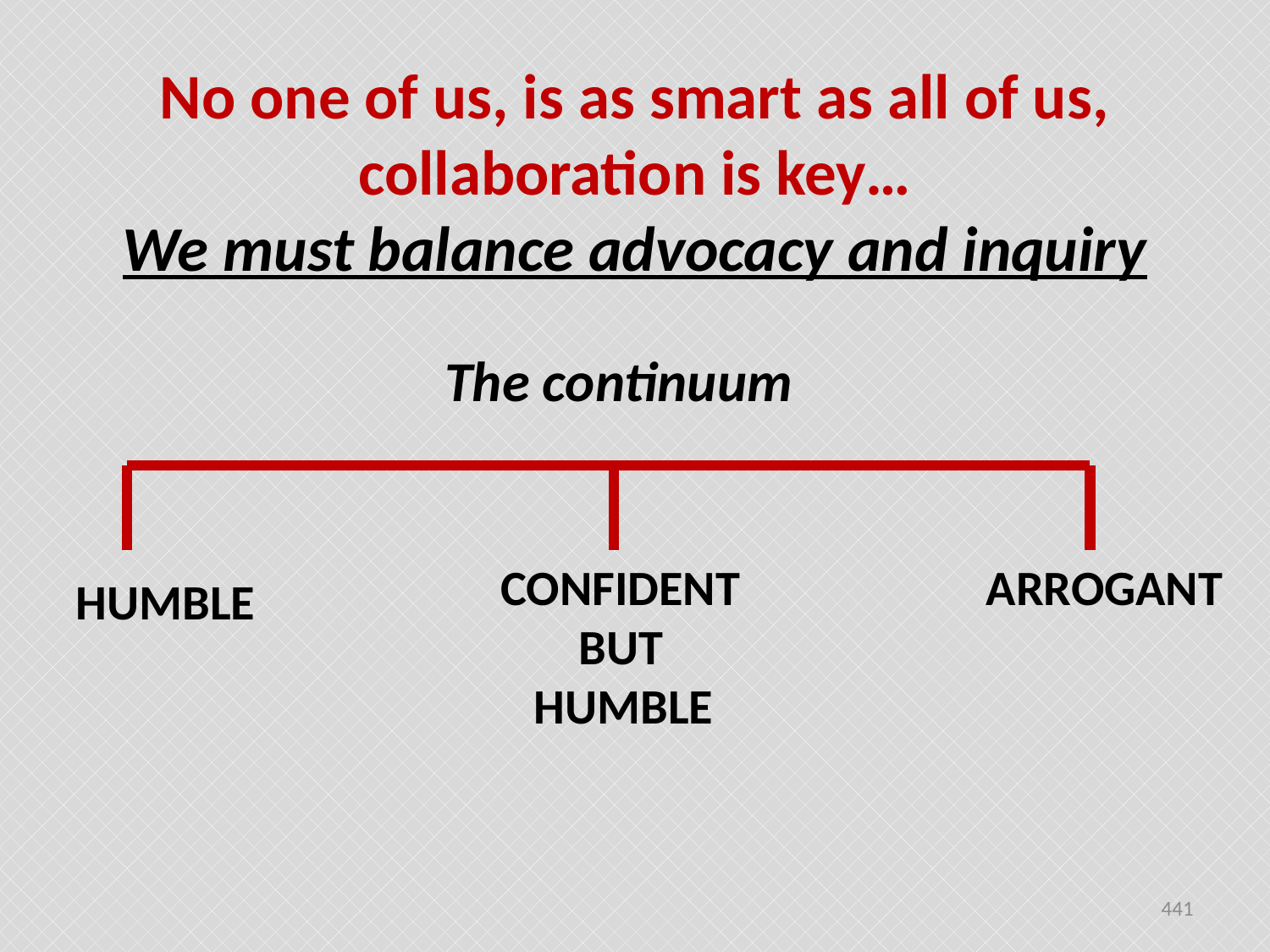

# No one of us, is as smart as all of us, collaboration is key… We must balance advocacy and inquiry
                             The continuum
  CONFIDENT
         BUT
     HUMBLE
ARROGANT
HUMBLE
441